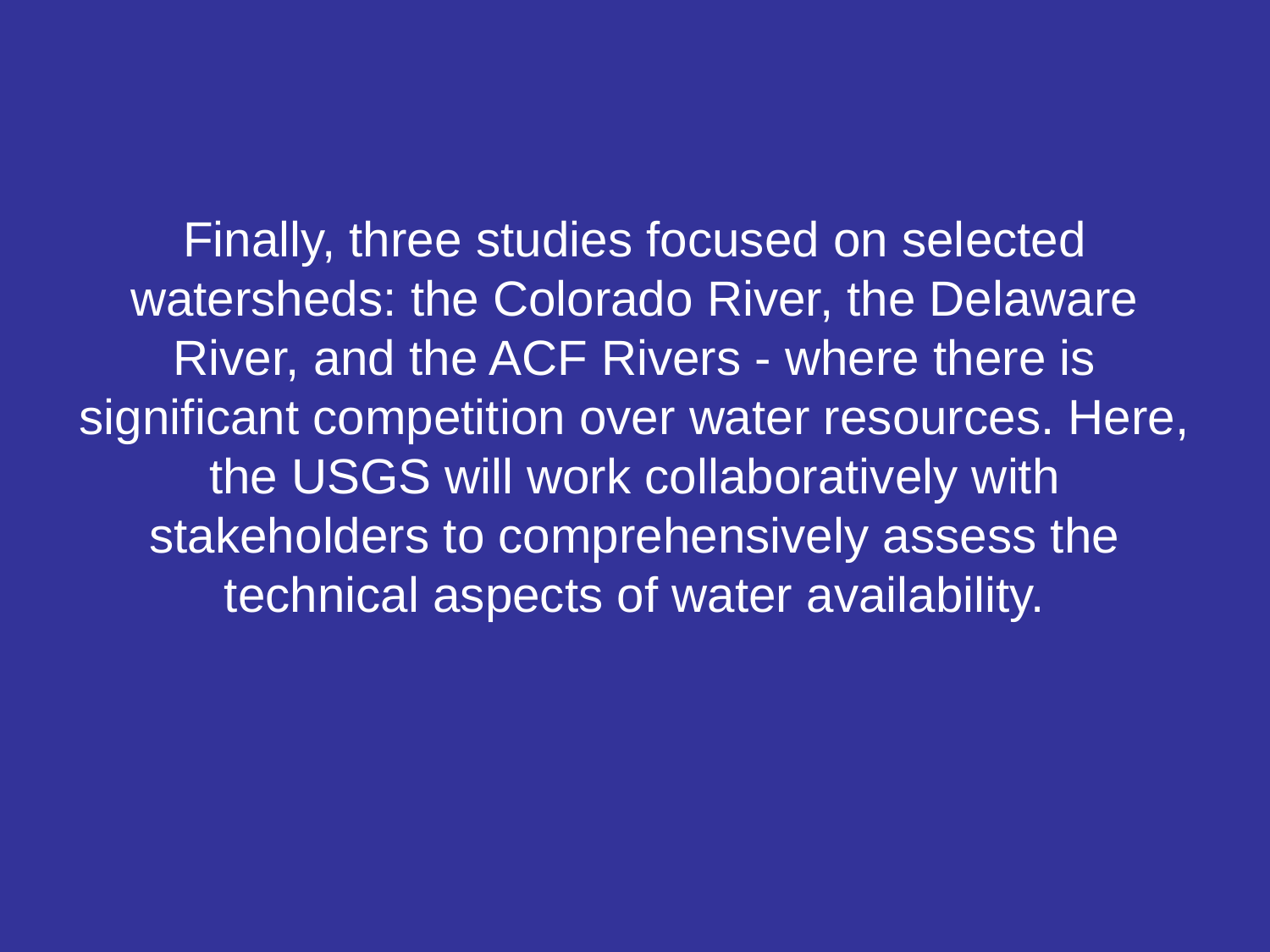

# Finally, three studies focused on selected watersheds: the Colorado River, the Delaware River, and the ACF Rivers - where there is significant competition over water resources. Here, the USGS will work collaboratively with stakeholders to comprehensively assess the technical aspects of water availability.